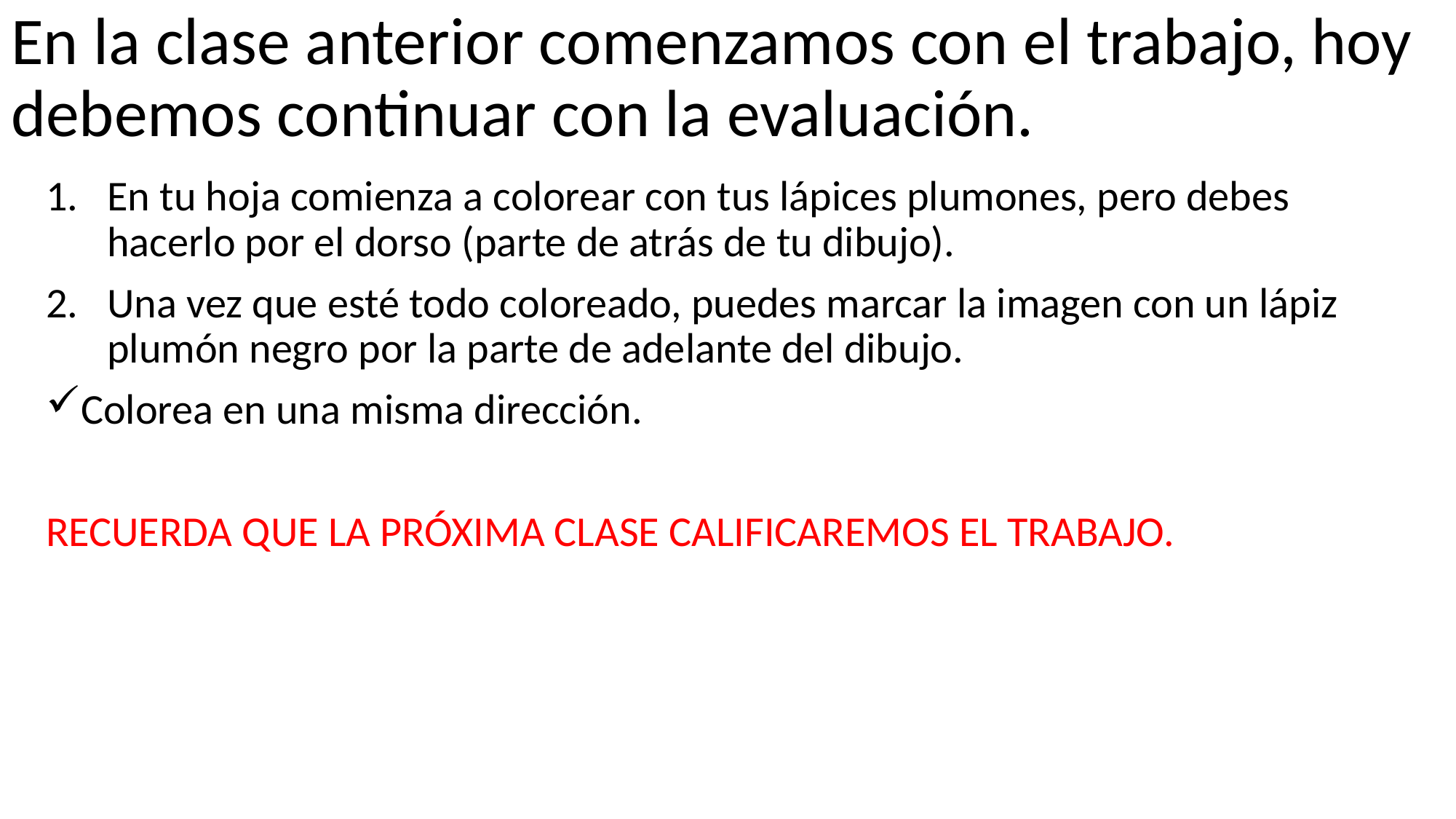

# En la clase anterior comenzamos con el trabajo, hoy debemos continuar con la evaluación.
En tu hoja comienza a colorear con tus lápices plumones, pero debes hacerlo por el dorso (parte de atrás de tu dibujo).
Una vez que esté todo coloreado, puedes marcar la imagen con un lápiz plumón negro por la parte de adelante del dibujo.
Colorea en una misma dirección.

RECUERDA QUE LA PRÓXIMA CLASE CALIFICAREMOS EL TRABAJO.